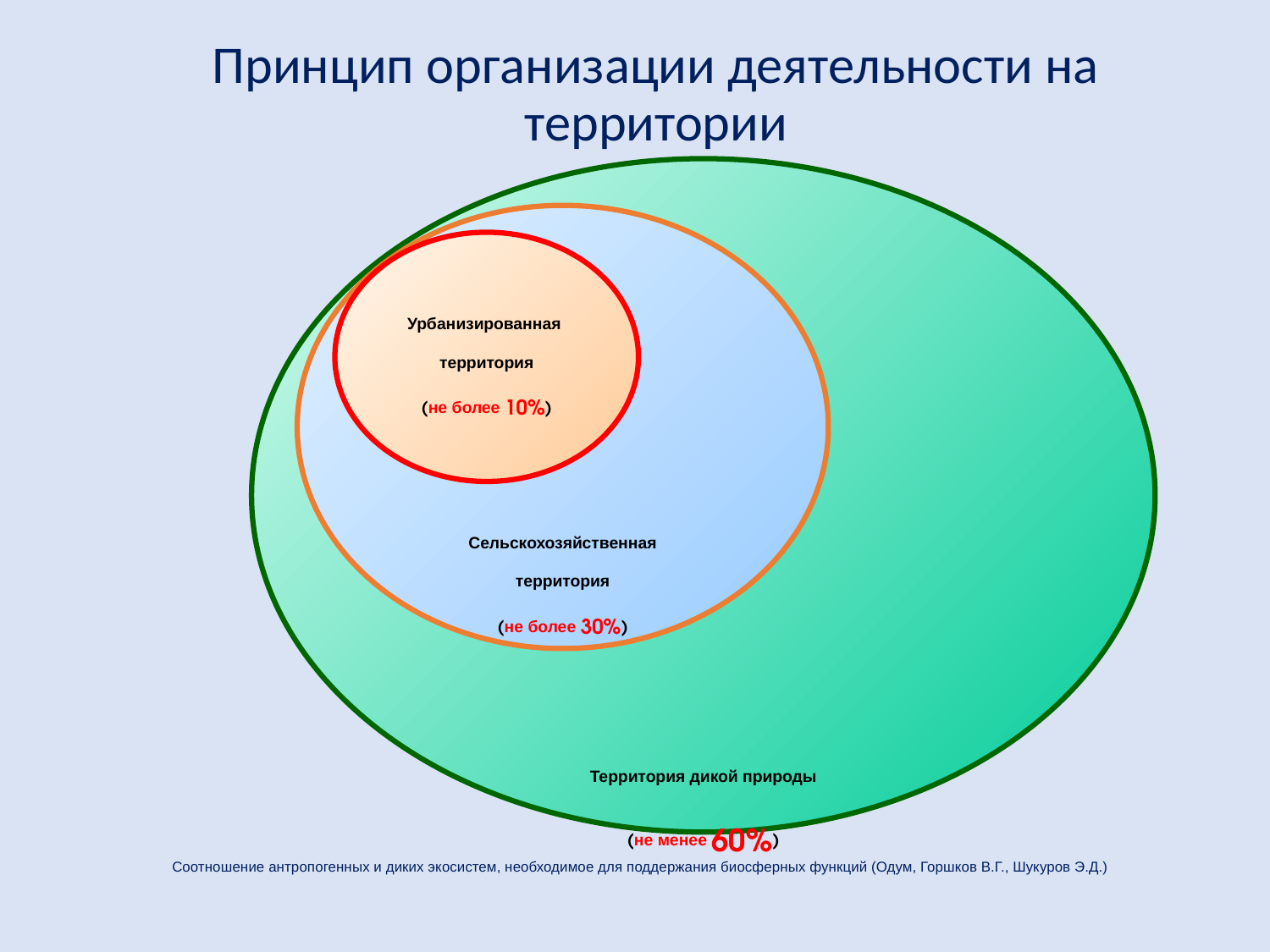

# Принцип организации деятельности на территории

Территория дикой природы
(не менее 60%)

Сельскохозяйственная
территория
(не более 30%)
Урбанизированная
территория
(не более 10%)
Соотношение антропогенных и диких экосистем, необходимое для поддержания биосферных функций (Одум, Горшков В.Г., Шукуров Э.Д.)